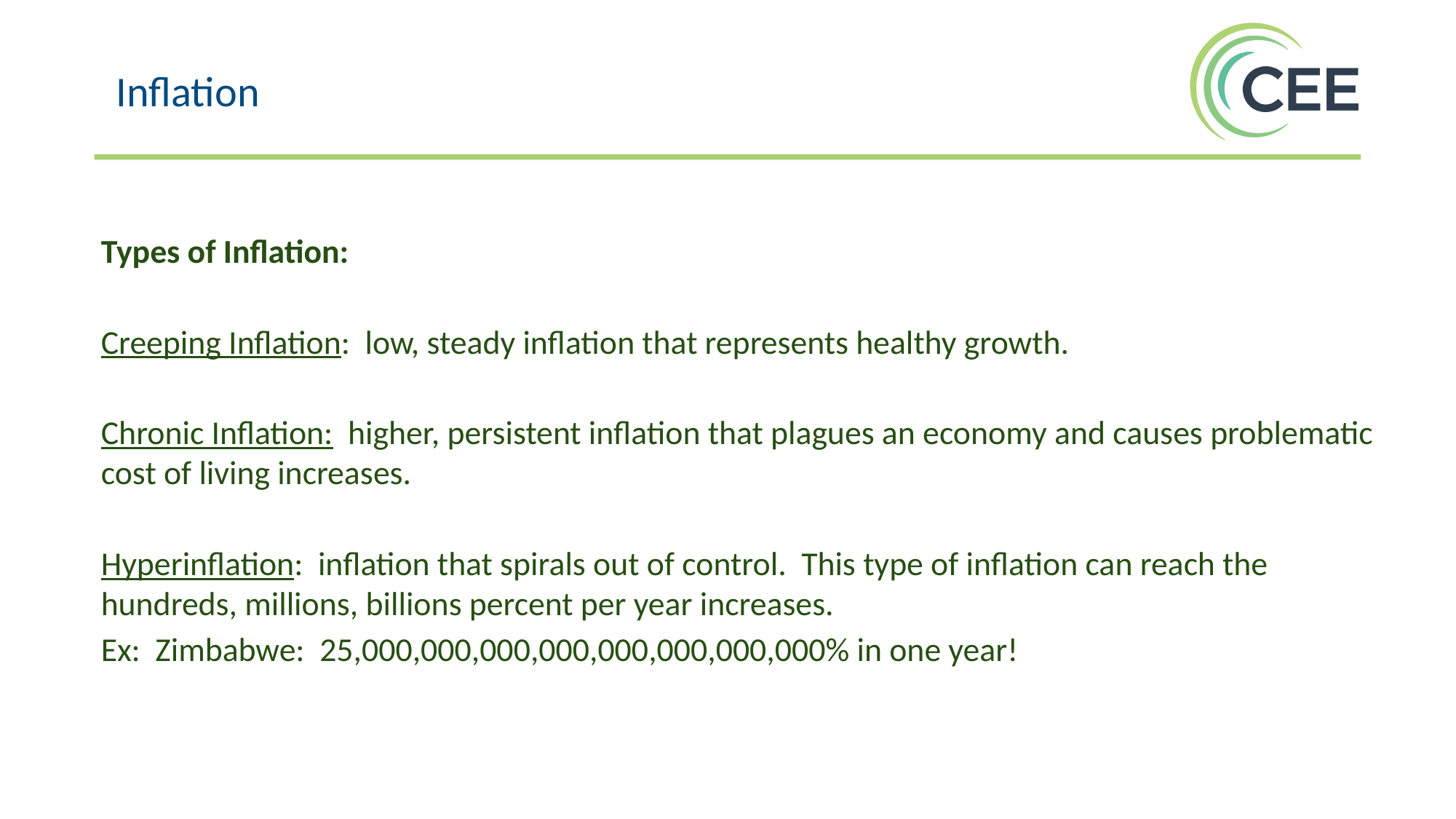

Inflation

Types of Inflation:

Creeping Inflation:  low, steady inflation that represents healthy growth.

Chronic Inflation:  higher, persistent inflation that plagues an economy and causes problematic cost of living increases.

Hyperinflation:  inflation that spirals out of control.  This type of inflation can reach the hundreds, millions, billions percent per year increases.
Ex:  Zimbabwe:  25,000,000,000,000,000,000,000,000% in one year!